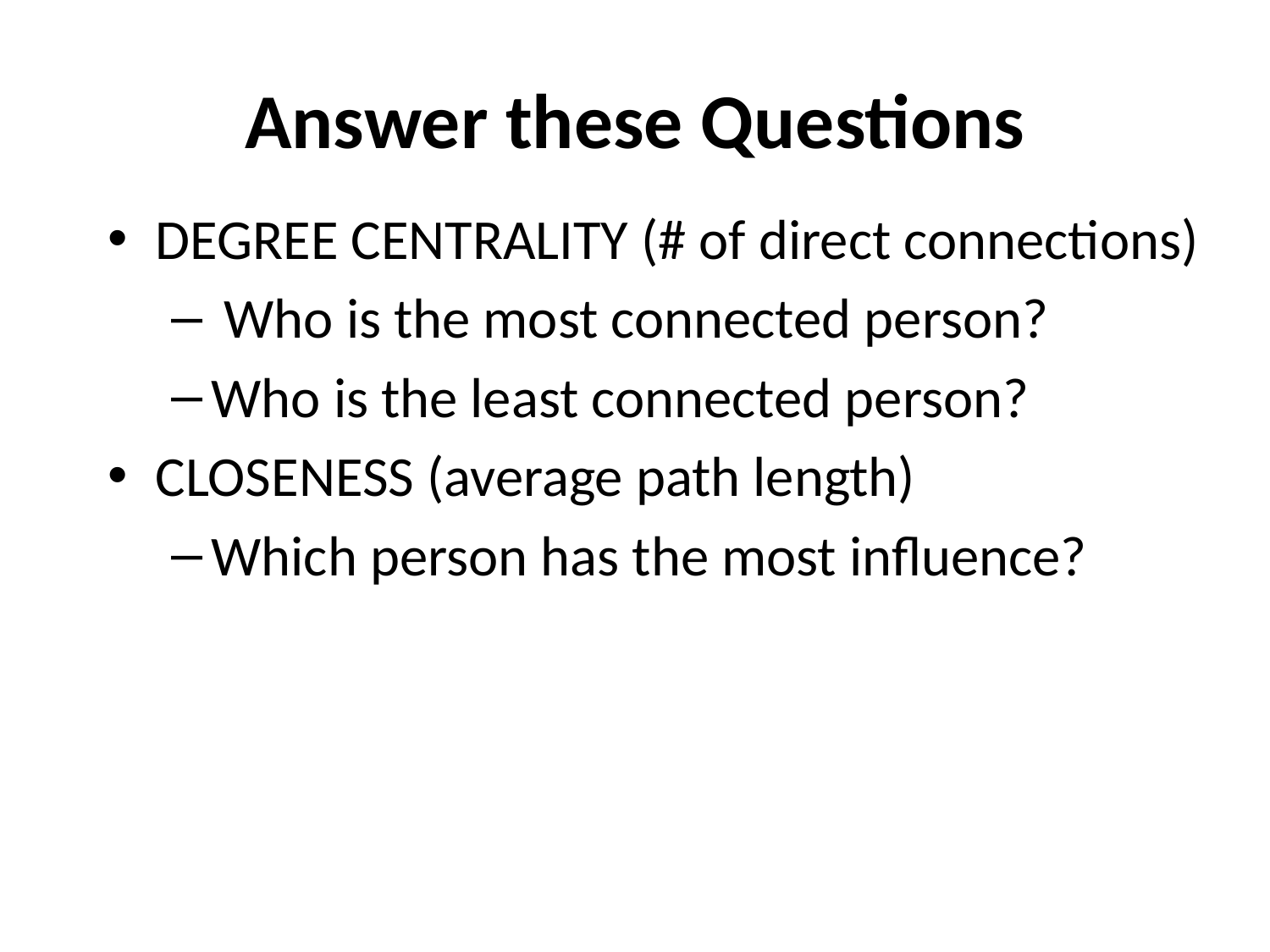

# Answer these Questions
DEGREE CENTRALITY (# of direct connections)
 Who is the most connected person?
Who is the least connected person?
CLOSENESS (average path length)
Which person has the most influence?